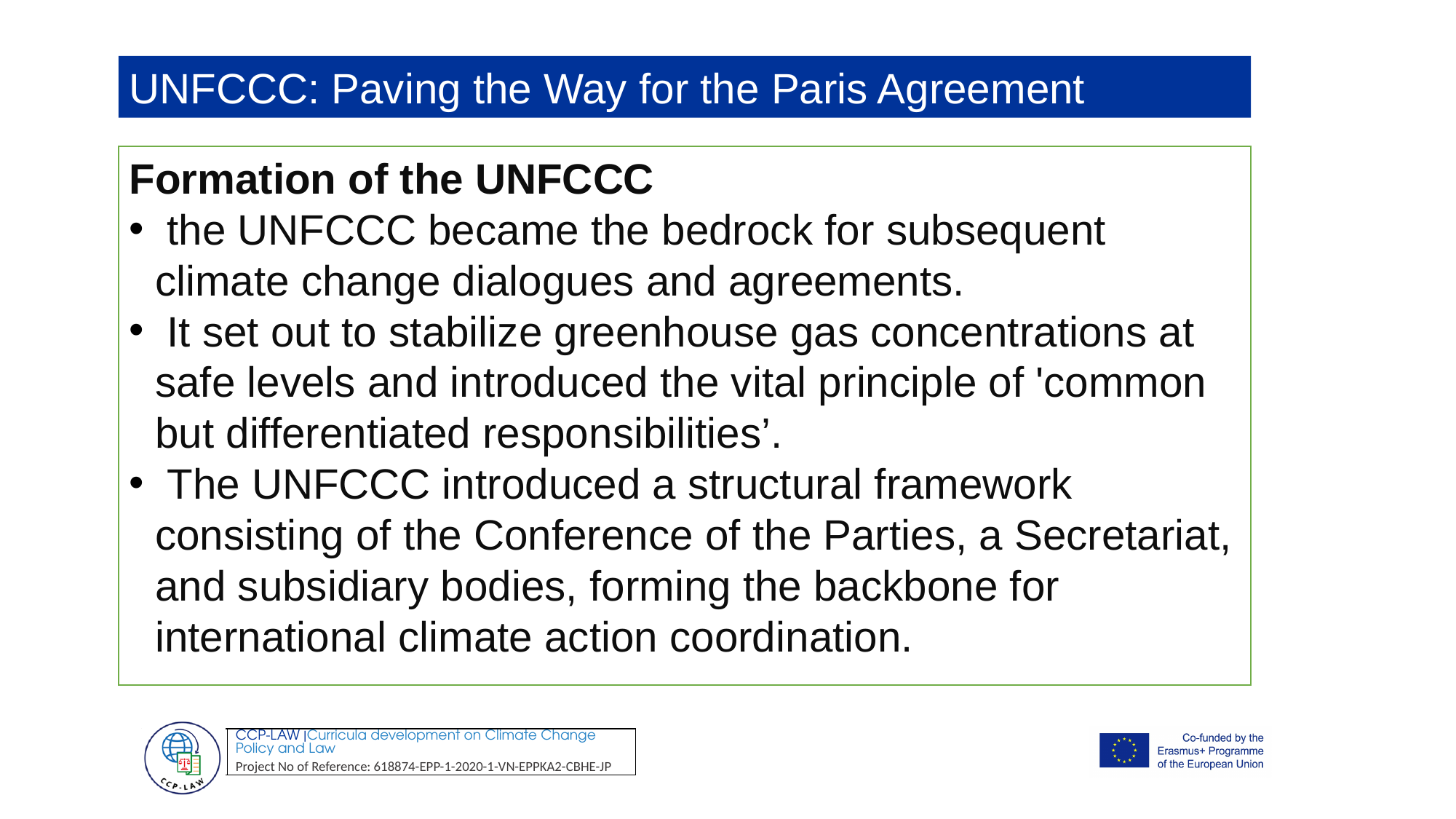

UNFCCC: Paving the Way for the Paris Agreement
Formation of the UNFCCC
 the UNFCCC became the bedrock for subsequent climate change dialogues and agreements.
 It set out to stabilize greenhouse gas concentrations at safe levels and introduced the vital principle of 'common but differentiated responsibilities’.
 The UNFCCC introduced a structural framework consisting of the Conference of the Parties, a Secretariat, and subsidiary bodies, forming the backbone for international climate action coordination.